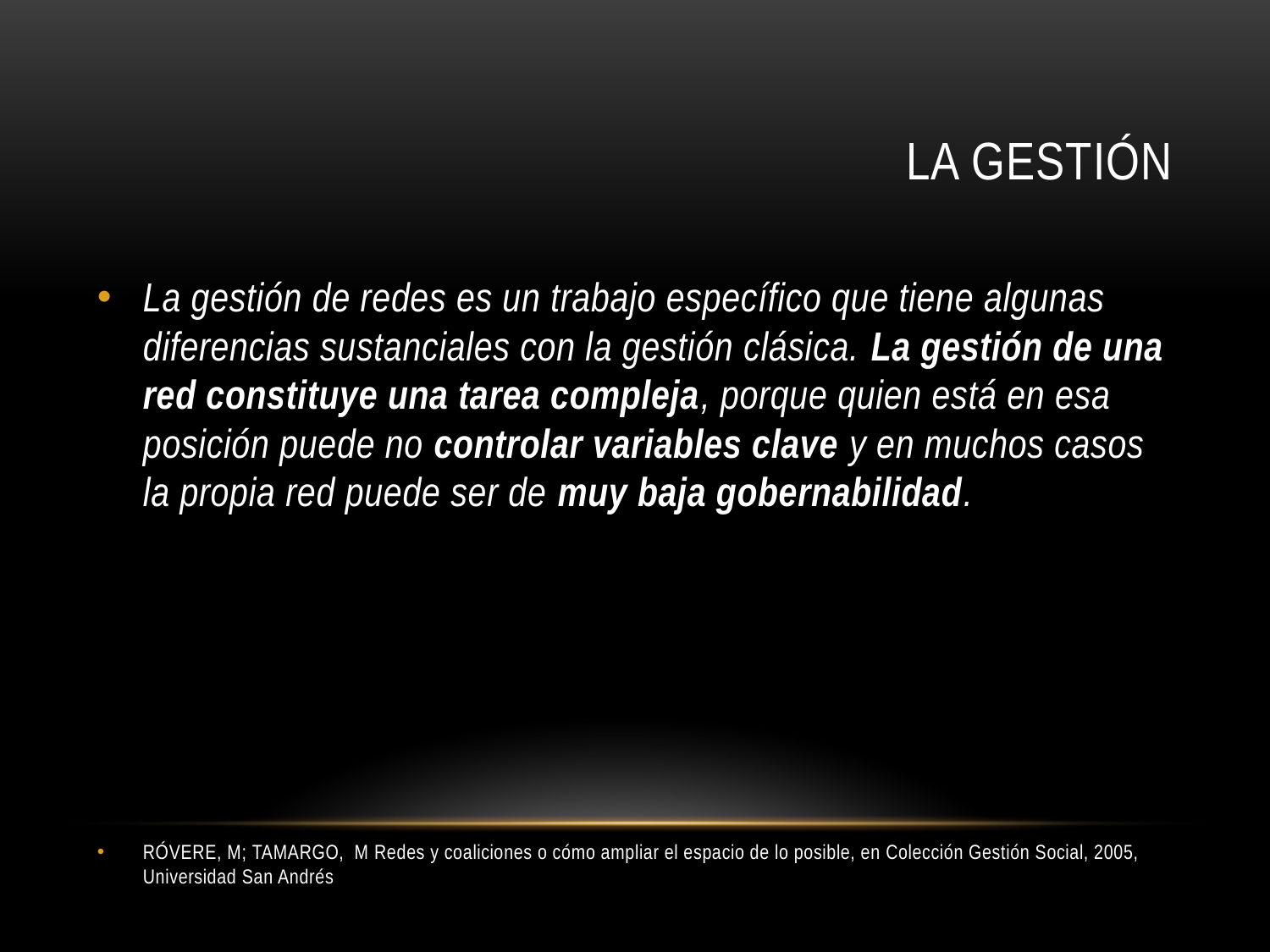

# La gestión

La gestión de redes es un trabajo específico que tiene algunas diferencias sustanciales con la gestión clásica. La gestión de una red constituye una tarea compleja, porque quien está en esa posición puede no controlar variables clave y en muchos casos la propia red puede ser de muy baja gobernabilidad.

RÓVERE, M; TAMARGO,  M Redes y coaliciones o cómo ampliar el espacio de lo posible, en Colección Gestión Social, 2005, Universidad San Andrés